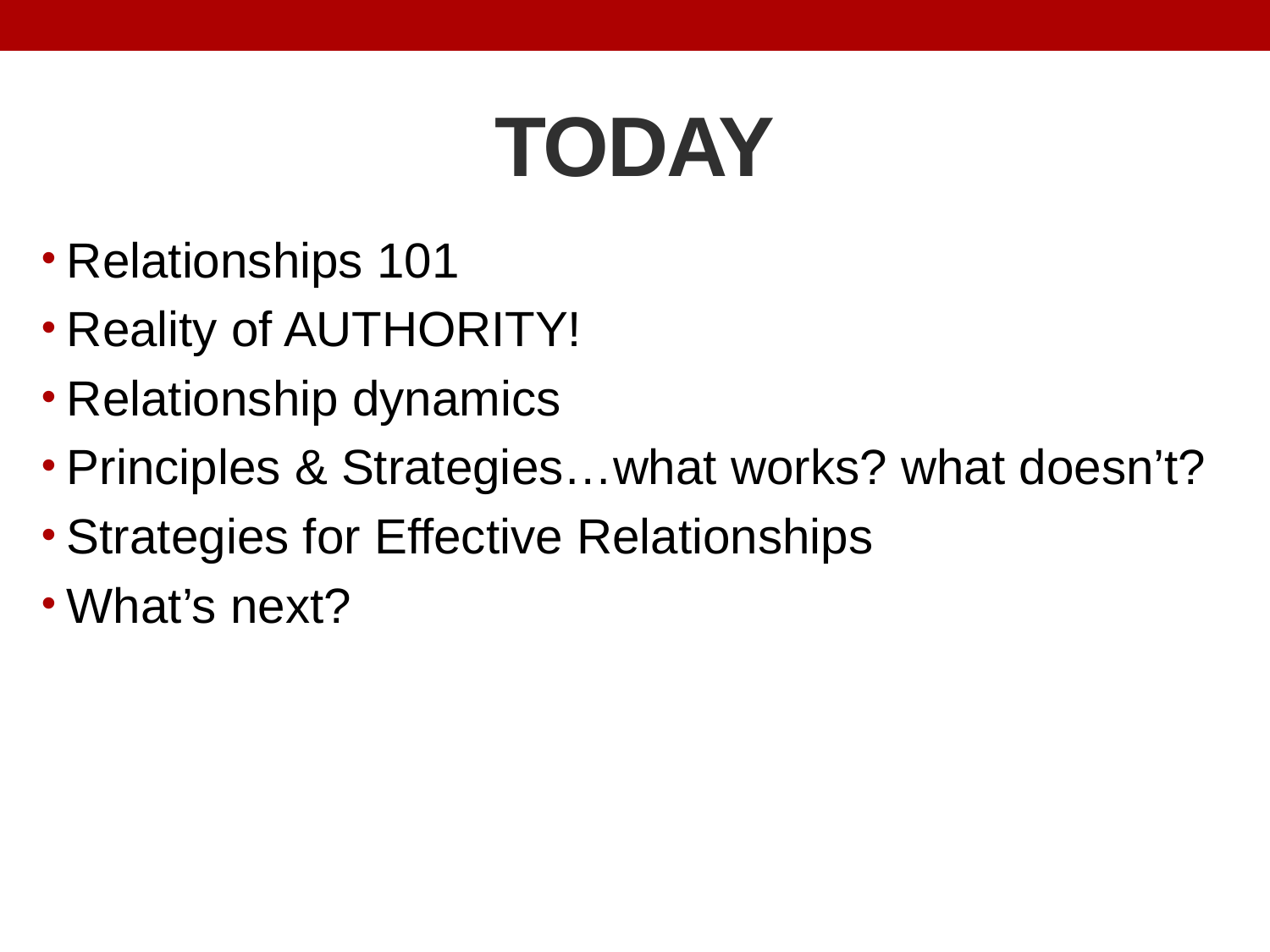

# TODAY
Relationships 101
Reality of AUTHORITY!
Relationship dynamics
Principles & Strategies…what works? what doesn’t?
Strategies for Effective Relationships
What’s next?